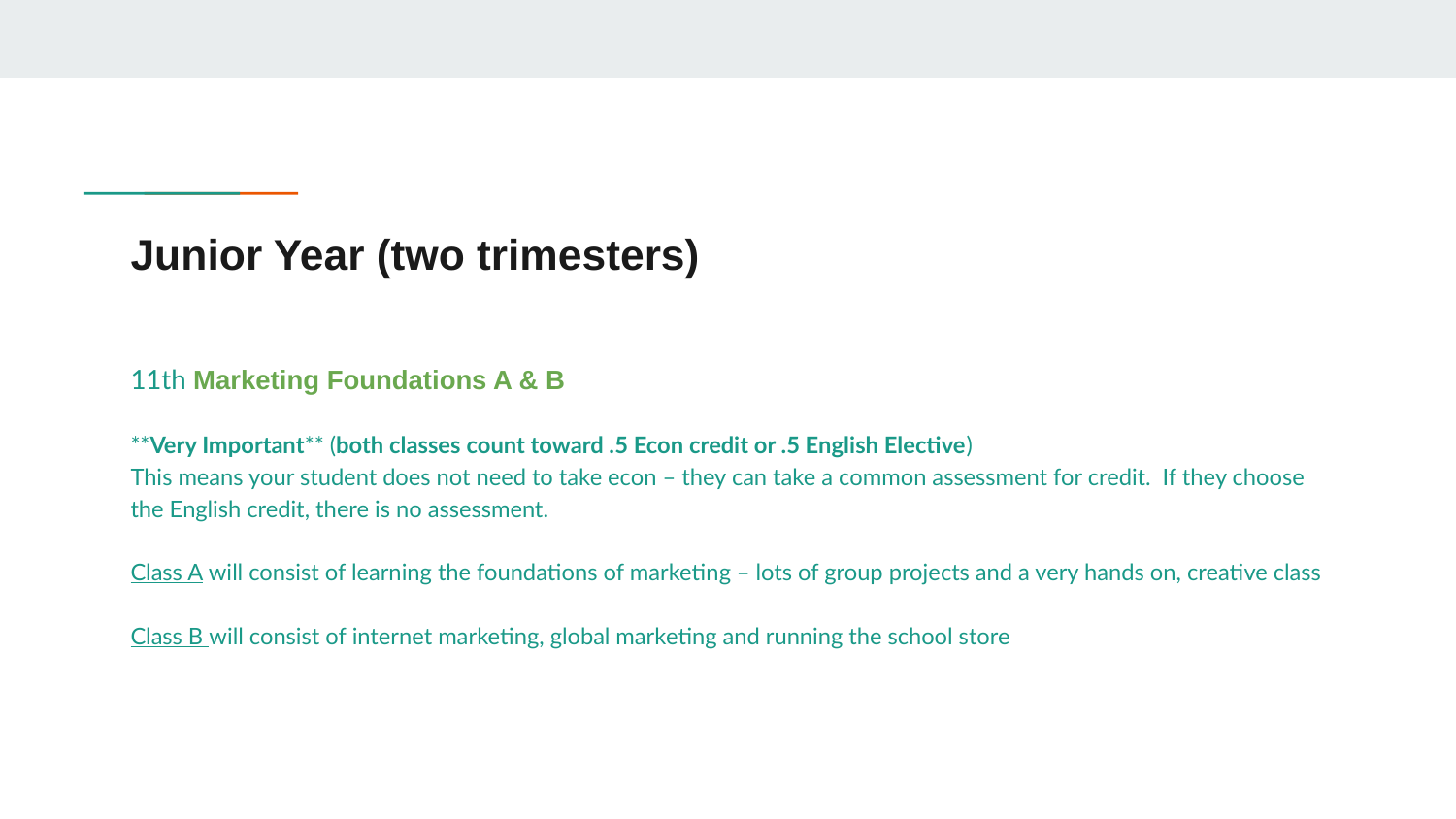

# Junior Year (two trimesters)

11th Marketing Foundations A & B

**Very Important** (both classes count toward .5 Econ credit or .5 English Elective)
This means your student does not need to take econ – they can take a common assessment for credit.  If they choose the English credit, there is no assessment.

Class A will consist of learning the foundations of marketing – lots of group projects and a very hands on, creative class

Class B will consist of internet marketing, global marketing and running the school store